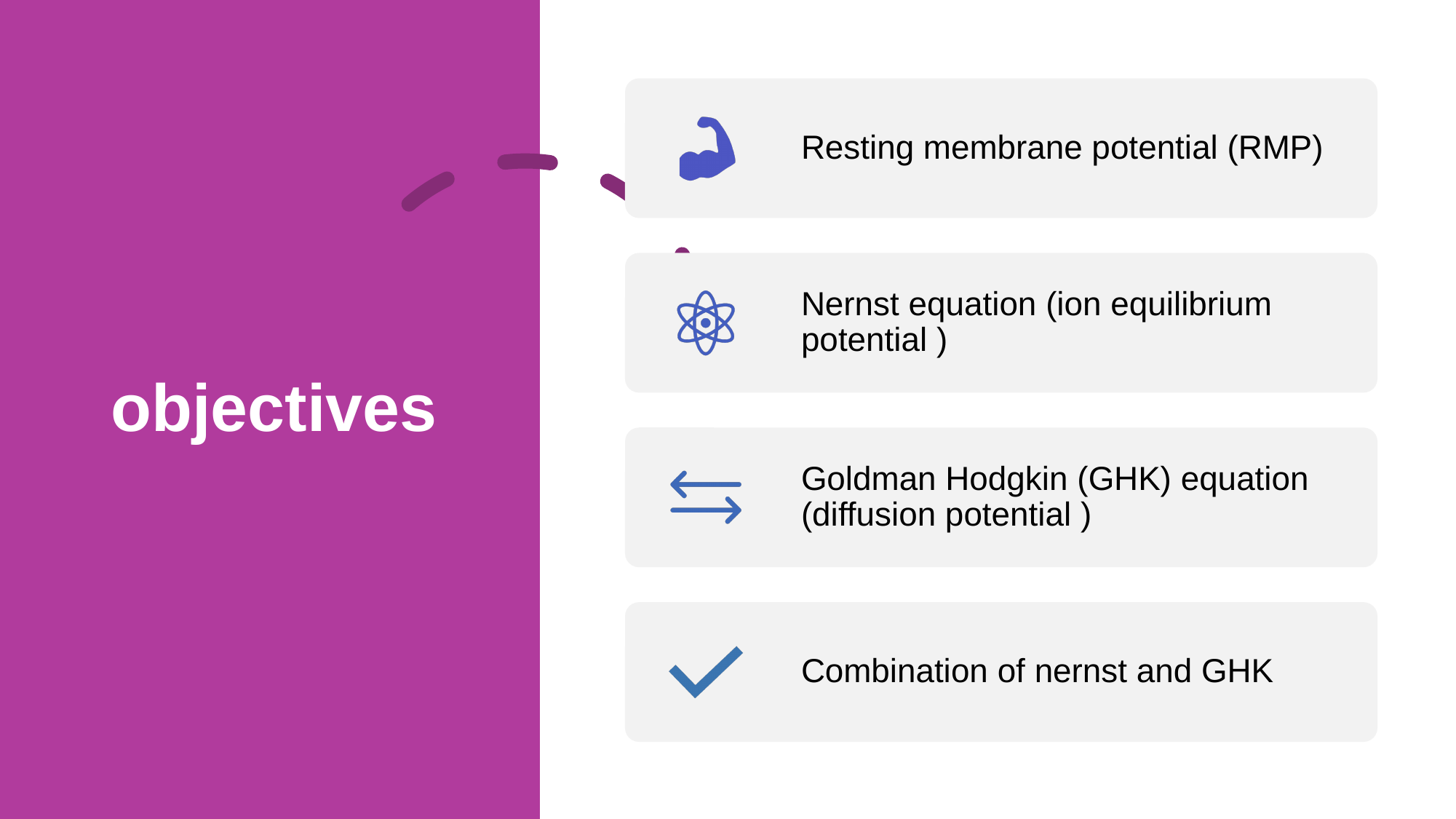

# objectives
Resting membrane potential (RMP)
Nernst equation (ion equilibrium potential )
Goldman Hodgkin (GHK) equation (diffusion potential )
Combination of nernst and GHK